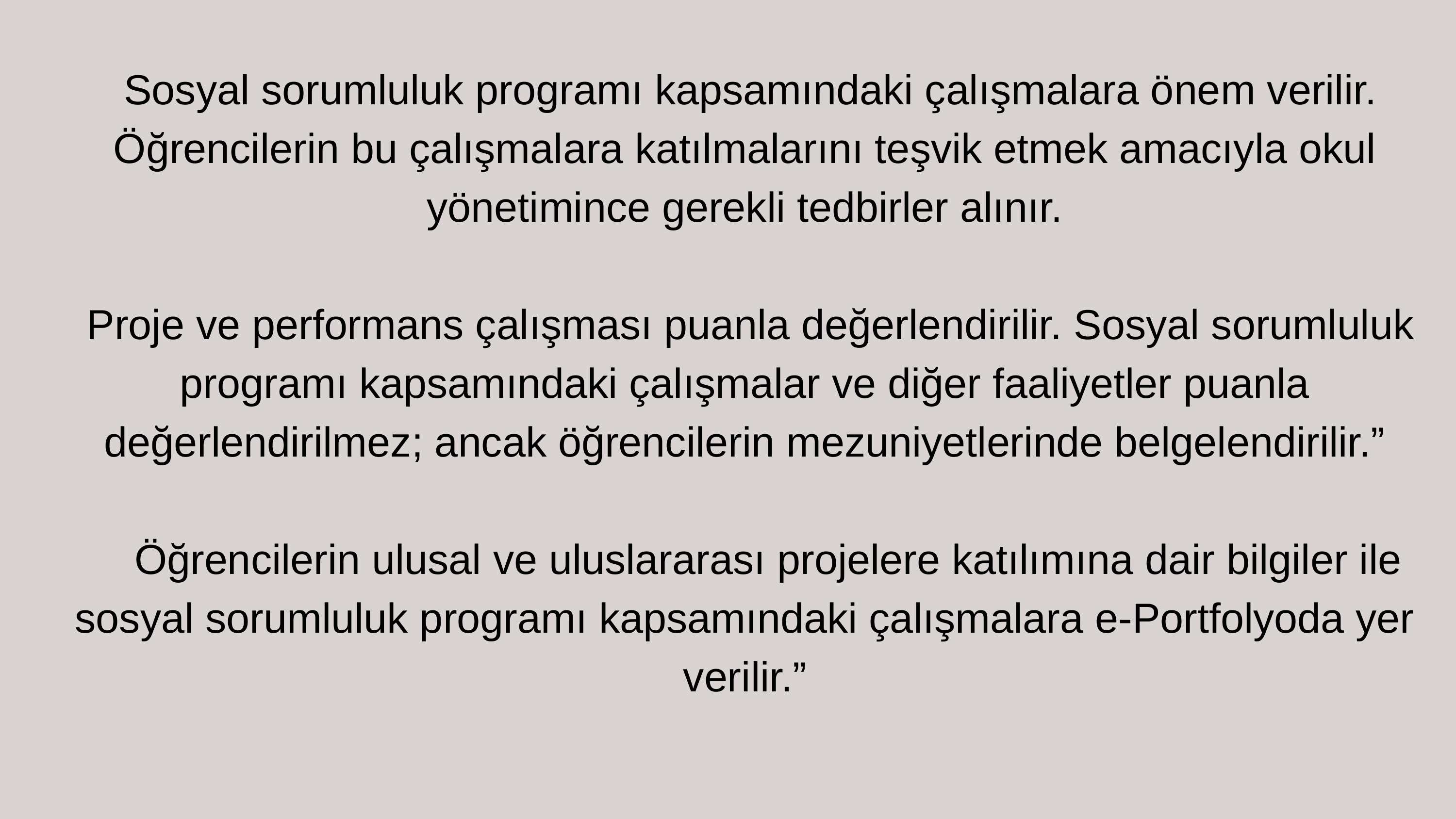

Sosyal sorumluluk programı kapsamındaki çalışmalara önem verilir. Öğrencilerin bu çalışmalara katılmalarını teşvik etmek amacıyla okul yönetimince gerekli tedbirler alınır.

 Proje ve performans çalışması puanla değerlendirilir. Sosyal sorumluluk programı kapsamındaki çalışmalar ve diğer faaliyetler puanla değerlendirilmez; ancak öğrencilerin mezuniyetlerinde belgelendirilir.”

    Öğrencilerin ulusal ve uluslararası projelere katılımına dair bilgiler ile sosyal sorumluluk programı kapsamındaki çalışmalara e-Portfolyoda yer verilir.”